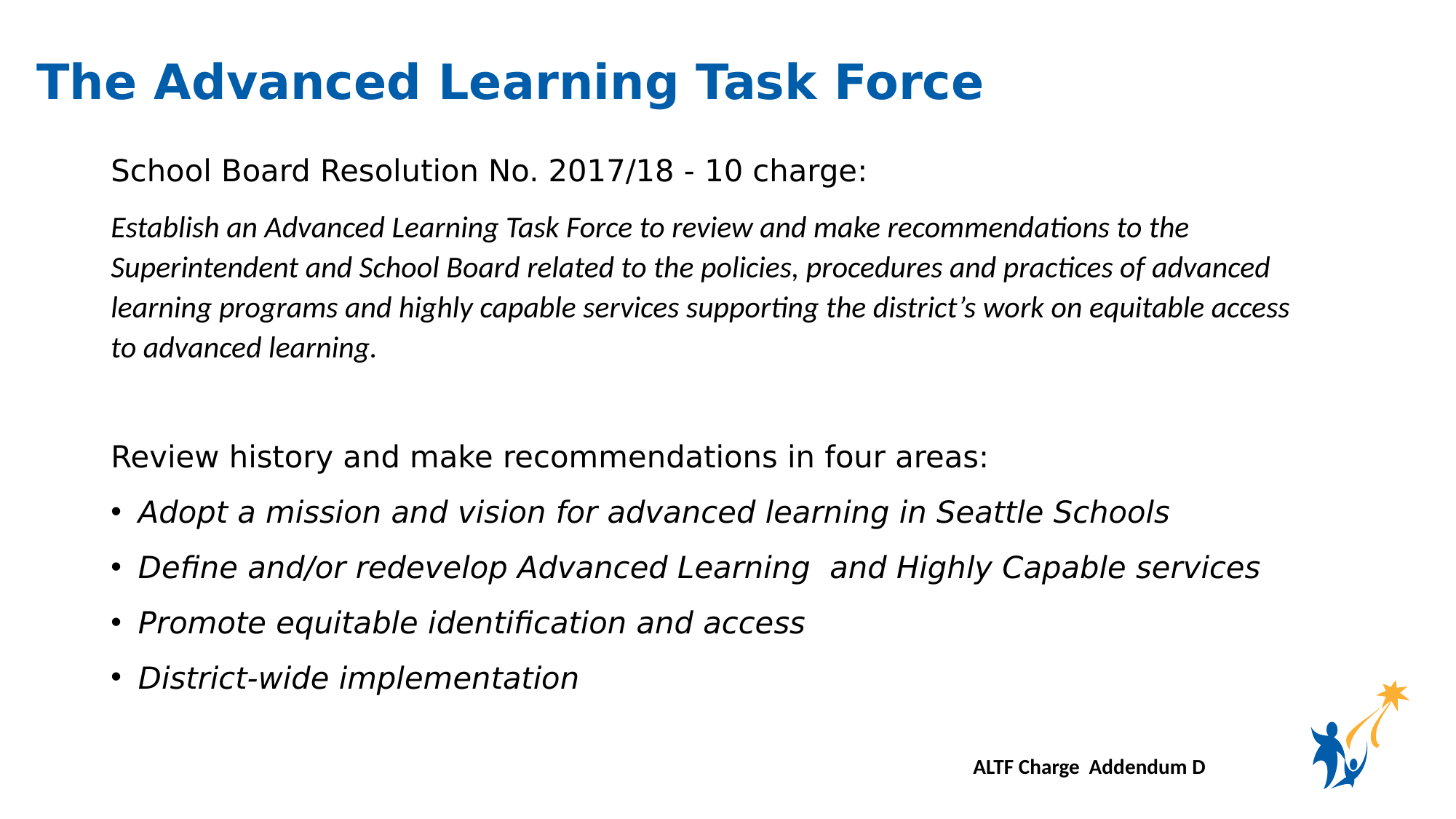

# The Advanced Learning Task Force
School Board Resolution No. 2017/18 - 10 charge:
Establish an Advanced Learning Task Force to review and make recommendations to the Superintendent and School Board related to the policies, procedures and practices of advanced learning programs and highly capable services supporting the district’s work on equitable access to advanced learning.

Review history and make recommendations in four areas:
Adopt a mission and vision for advanced learning in Seattle Schools
Define and/or redevelop Advanced Learning  and Highly Capable services
Promote equitable identification and access
District-wide implementation

ALTF Charge  Addendum D